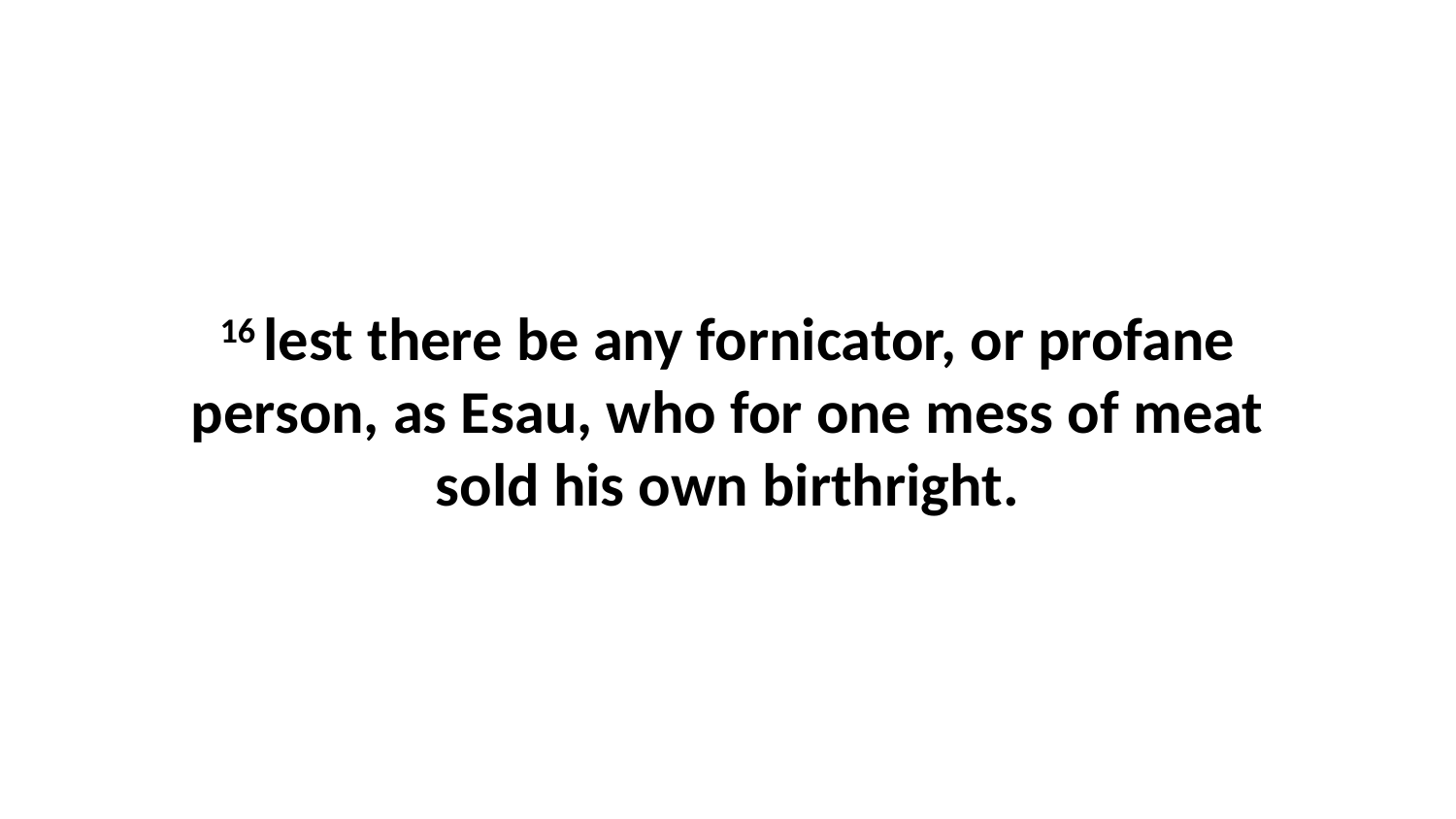

16 lest there be any fornicator, or profane person, as Esau, who for one mess of meat sold his own birthright.